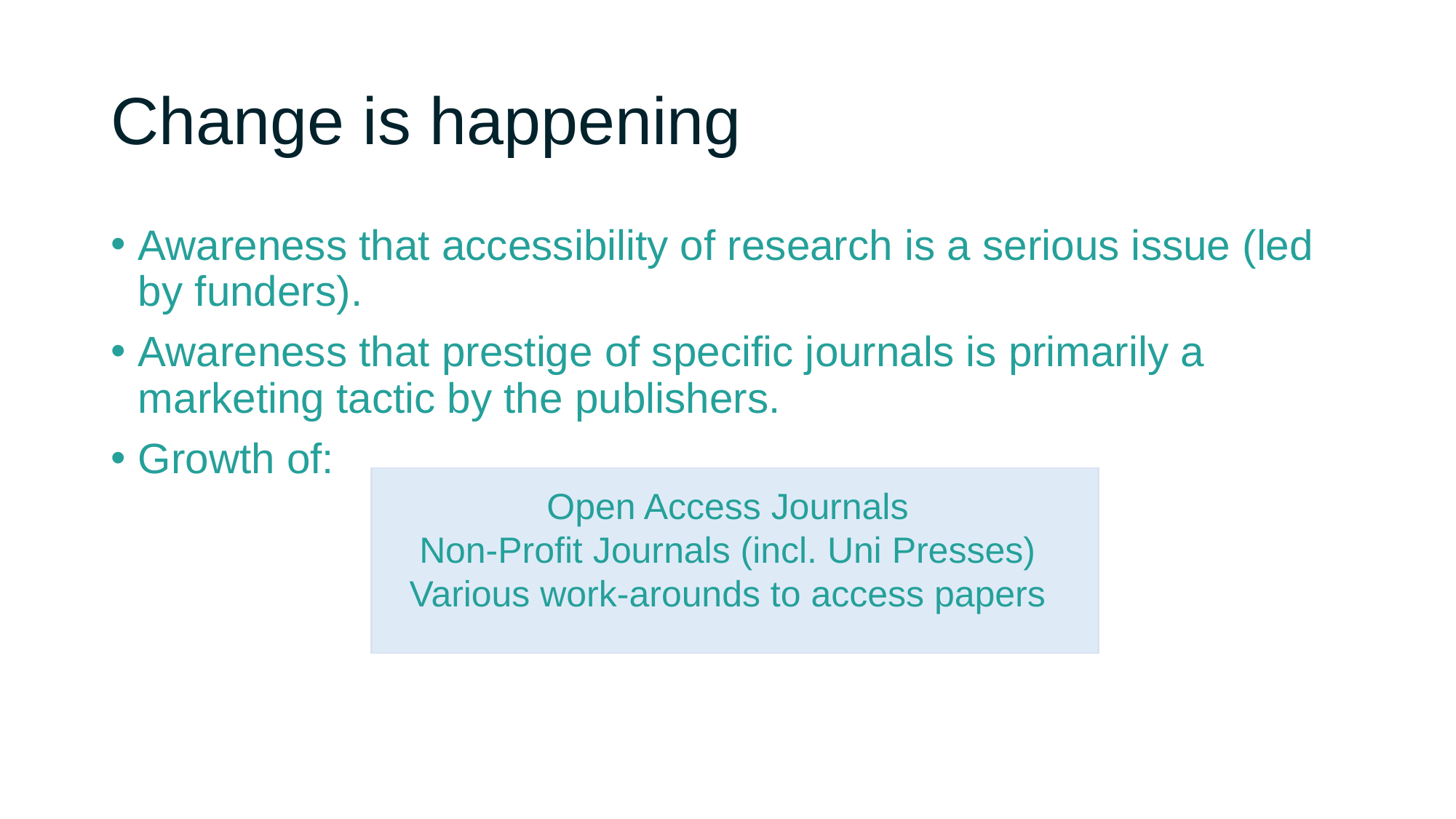

# Change is happening
Awareness that accessibility of research is a serious issue (led by funders).
Awareness that prestige of specific journals is primarily a marketing tactic by the publishers.
Growth of:
Open Access Journals
Non-Profit Journals (incl. Uni Presses)
Various work-arounds to access papers